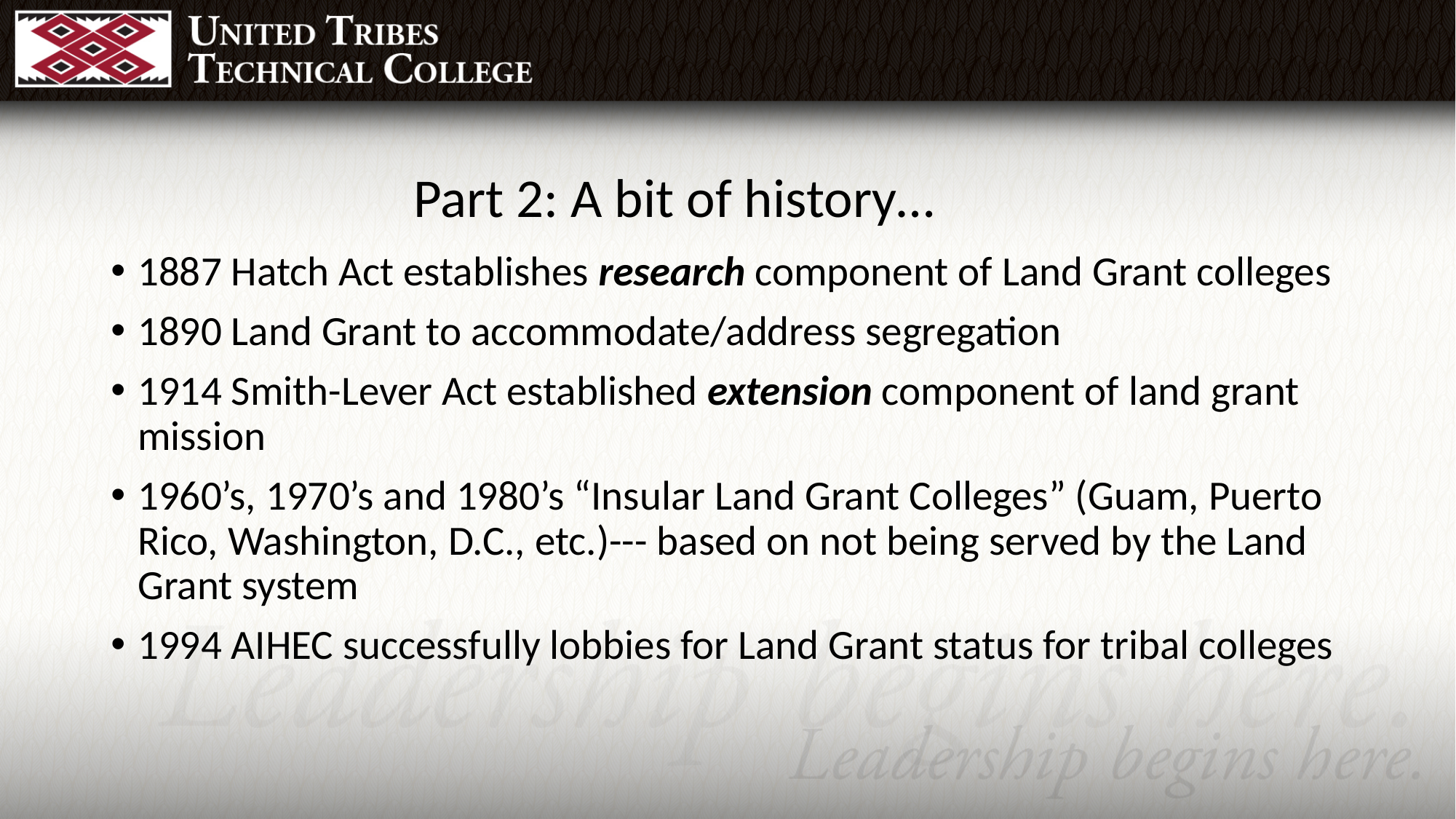

Part 2: A bit of history…
1887 Hatch Act establishes research component of Land Grant colleges
1890 Land Grant to accommodate/address segregation
1914 Smith-Lever Act established extension component of land grant mission
1960’s, 1970’s and 1980’s “Insular Land Grant Colleges” (Guam, Puerto Rico, Washington, D.C., etc.)--- based on not being served by the Land Grant system
1994 AIHEC successfully lobbies for Land Grant status for tribal colleges